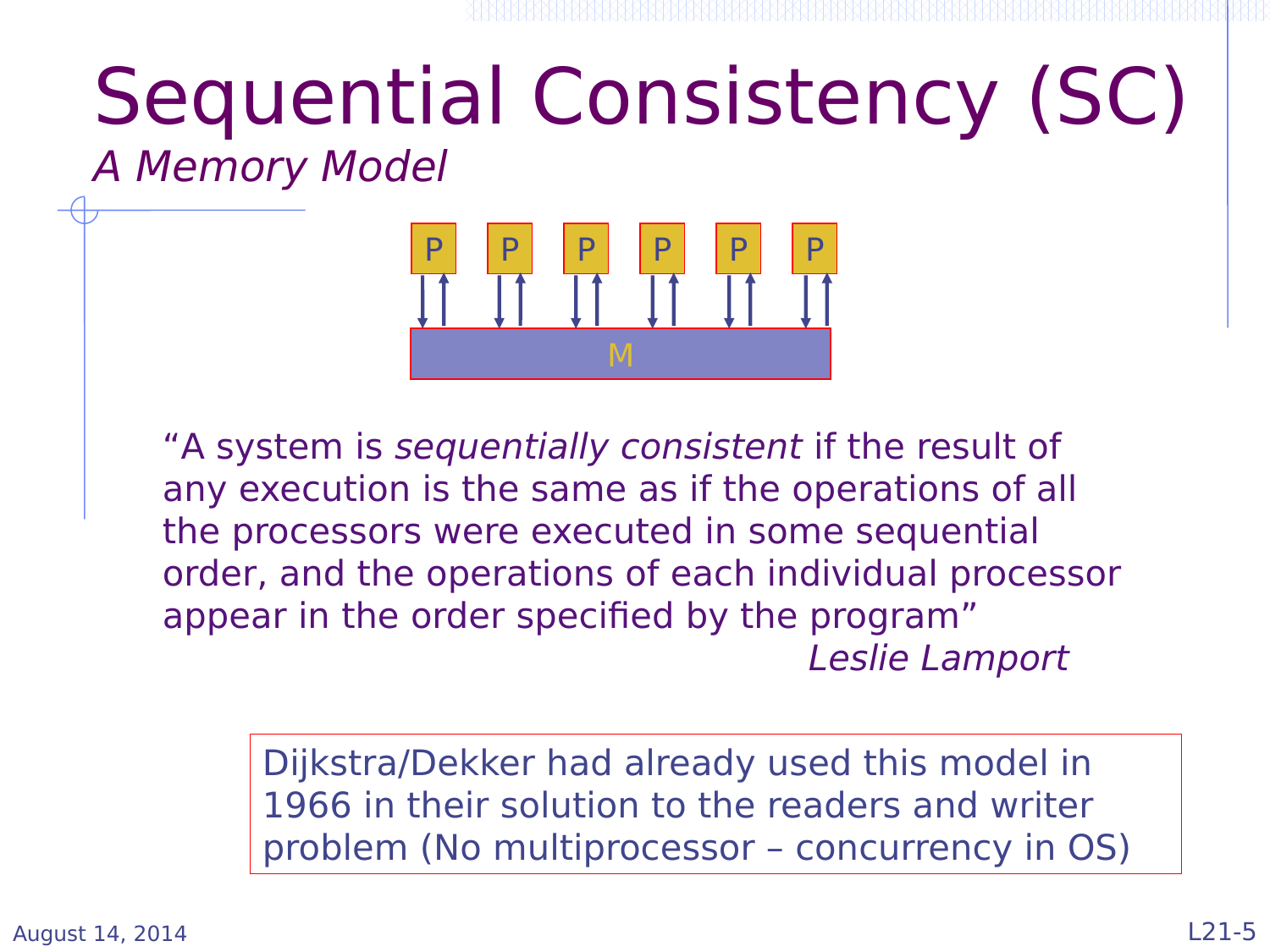

# Sequential Consistency (SC) A Memory Model
P
P
P
P
P
P

M
“A system is sequentially consistent if the result of
any execution is the same as if the operations of all
the processors were executed in some sequential
order, and the operations of each individual processor
appear in the order specified by the program”
					 Leslie Lamport
Dijkstra/Dekker had already used this model in 1966 in their solution to the readers and writer problem (No multiprocessor – concurrency in OS)
August 14, 2014
L21-5